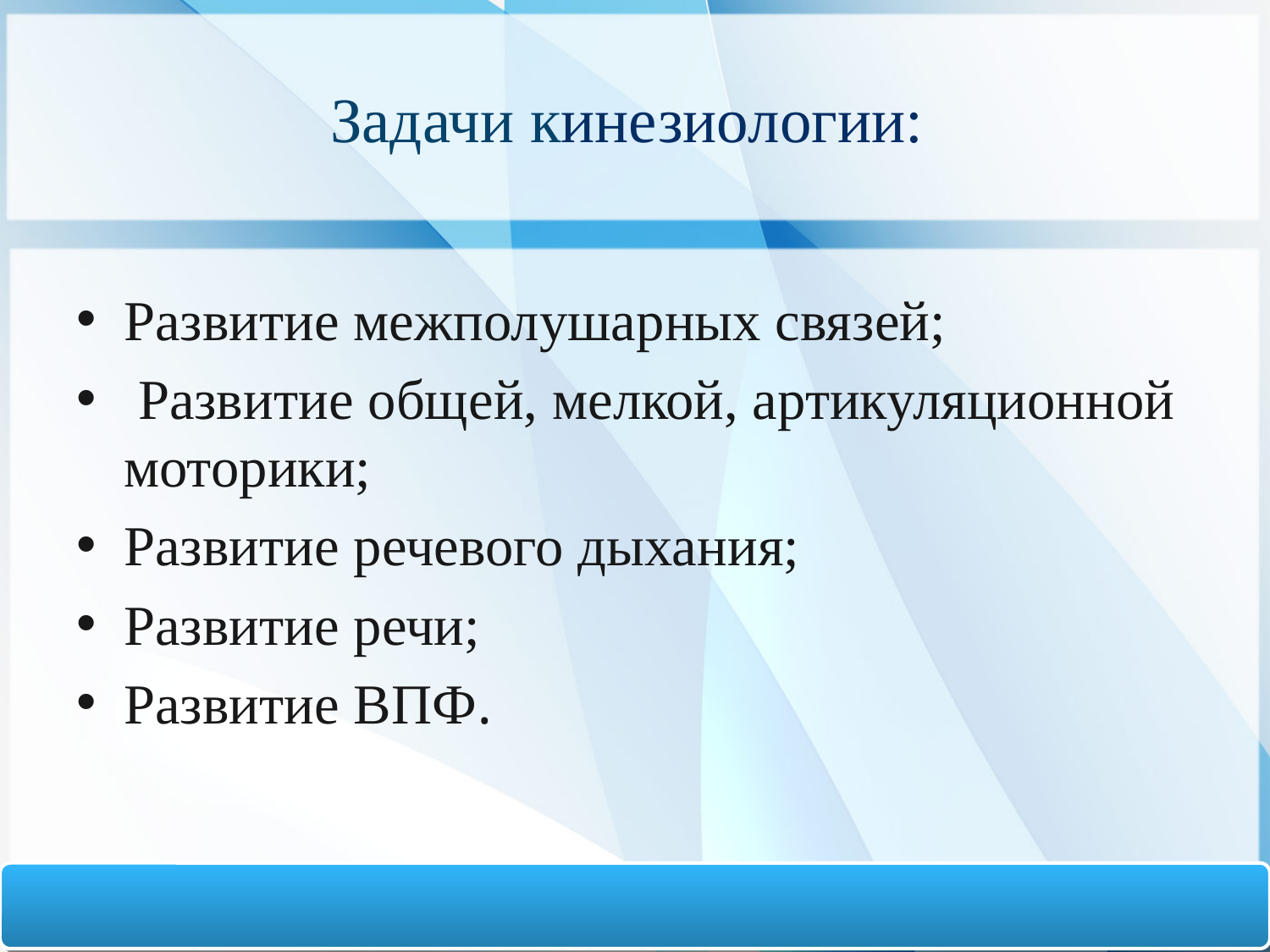

# Задачи кинезиологии:
Развитие межполушарных связей;
 Развитие общей, мелкой, артикуляционной моторики;
Развитие речевого дыхания;
Развитие речи;
Развитие ВПФ.